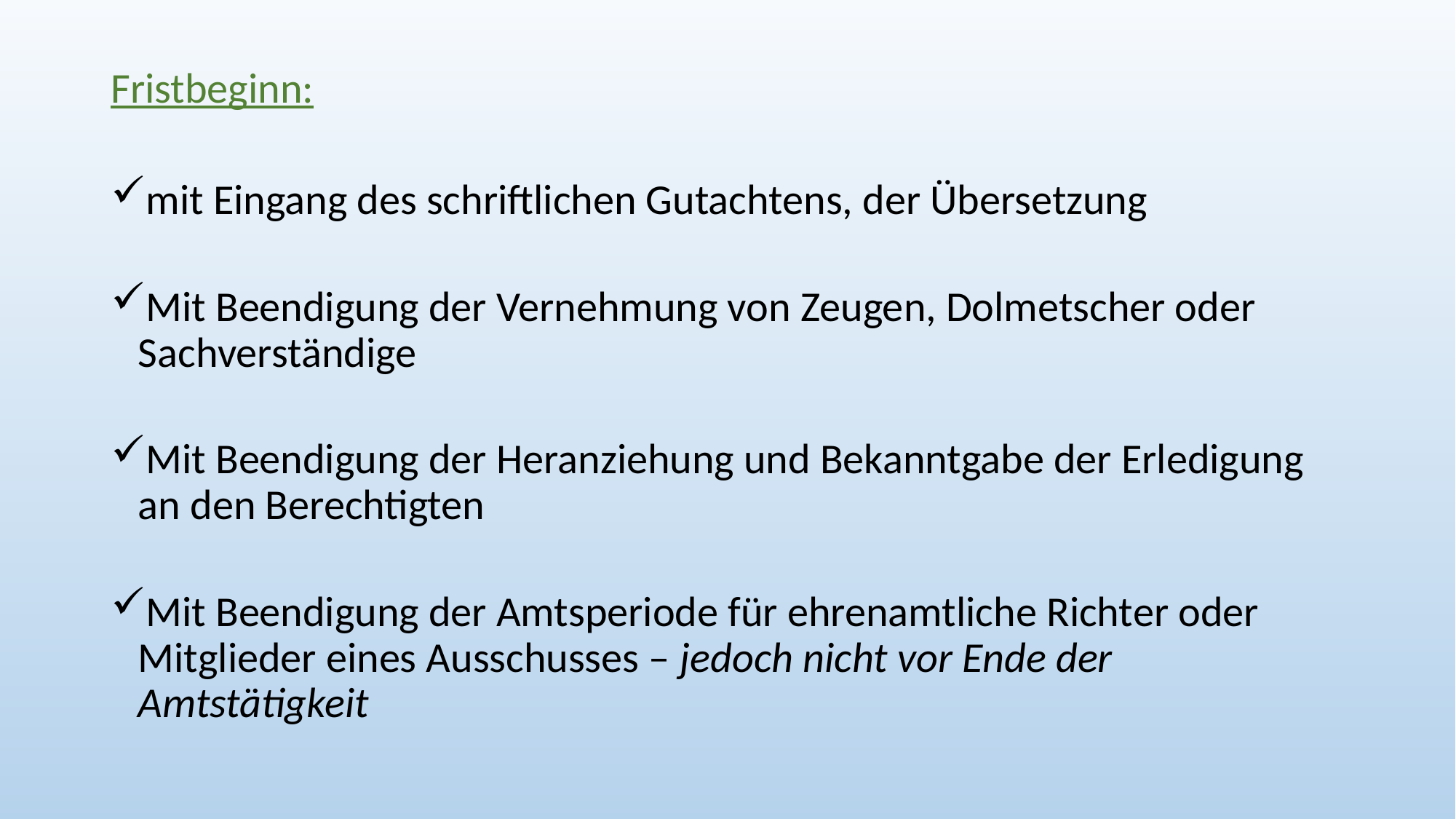

Fristbeginn:
mit Eingang des schriftlichen Gutachtens, der Übersetzung
Mit Beendigung der Vernehmung von Zeugen, Dolmetscher oder Sachverständige
Mit Beendigung der Heranziehung und Bekanntgabe der Erledigung an den Berechtigten
Mit Beendigung der Amtsperiode für ehrenamtliche Richter oder Mitglieder eines Ausschusses – jedoch nicht vor Ende der Amtstätigkeit